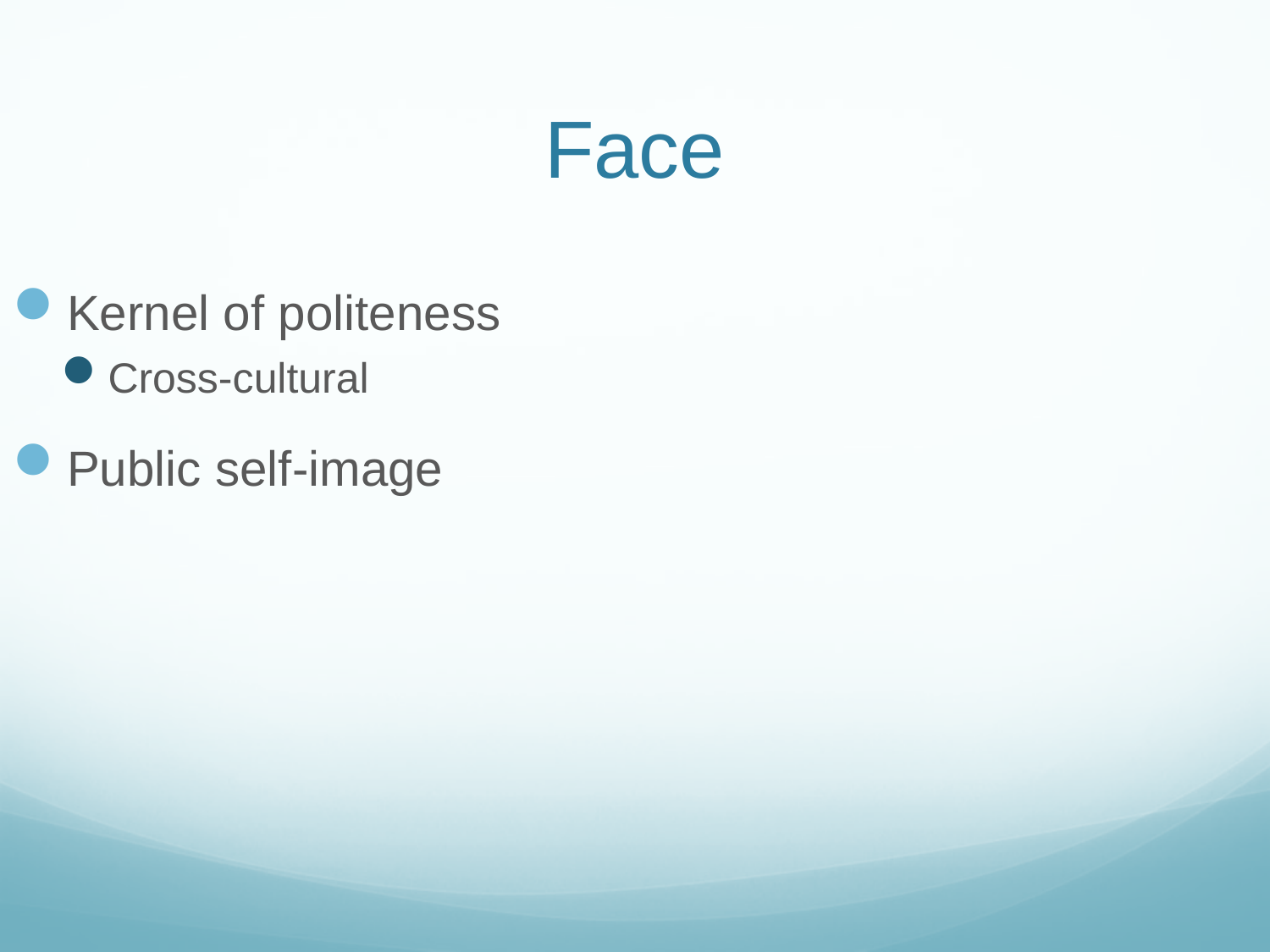

# Face
Kernel of politeness
Cross-cultural
Public self-image